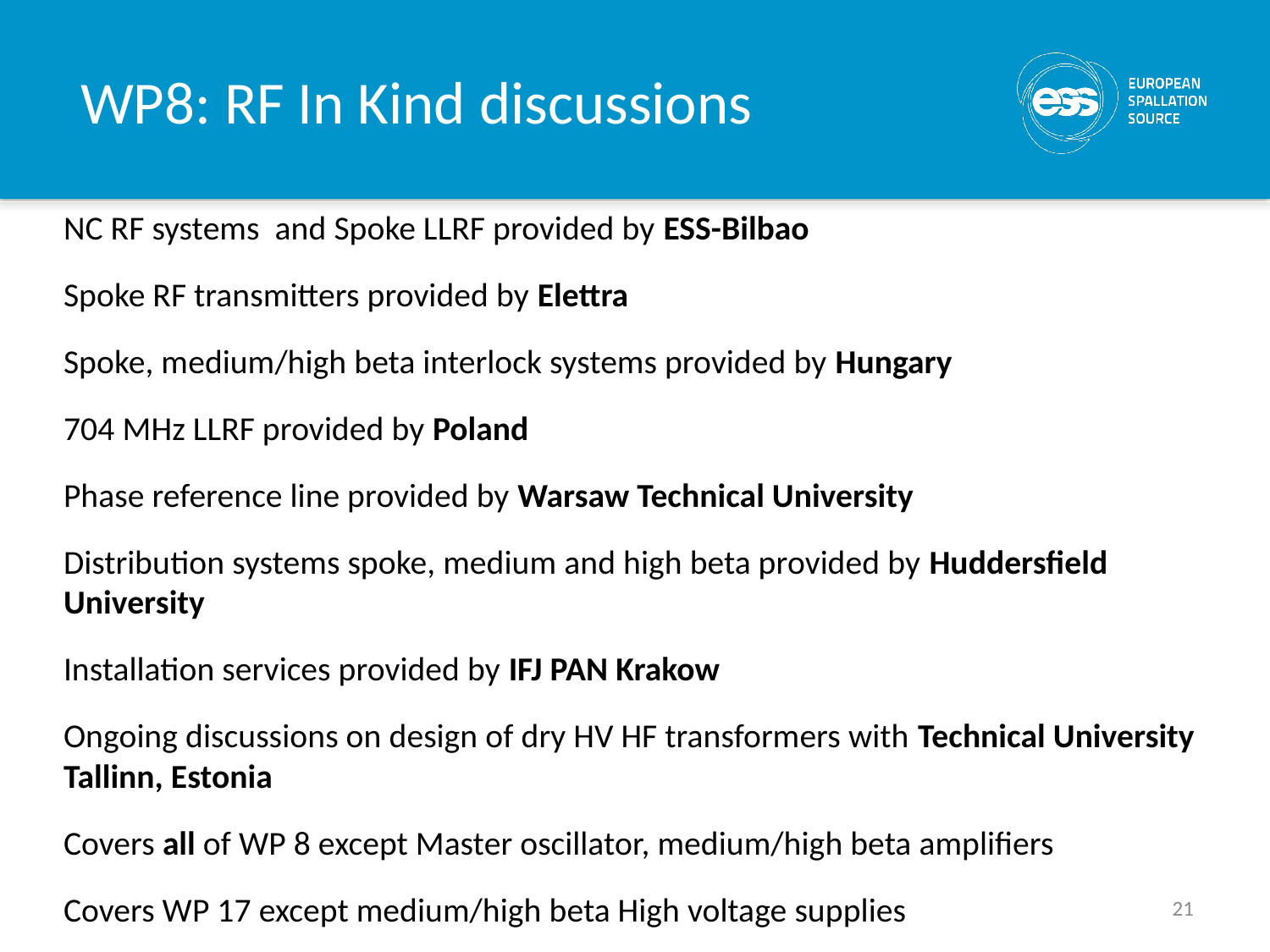

# WP8: RF In Kind discussions
NC RF systems  and Spoke LLRF provided by ESS-Bilbao
Spoke RF transmitters provided by Elettra
Spoke, medium/high beta interlock systems provided by Hungary
704 MHz LLRF provided by Poland
Phase reference line provided by Warsaw Technical University
Distribution systems spoke, medium and high beta provided by Huddersfield University
Installation services provided by IFJ PAN Krakow
Ongoing discussions on design of dry HV HF transformers with Technical University Tallinn, Estonia
Covers all of WP 8 except Master oscillator, medium/high beta amplifiers
Covers WP 17 except medium/high beta High voltage supplies
21